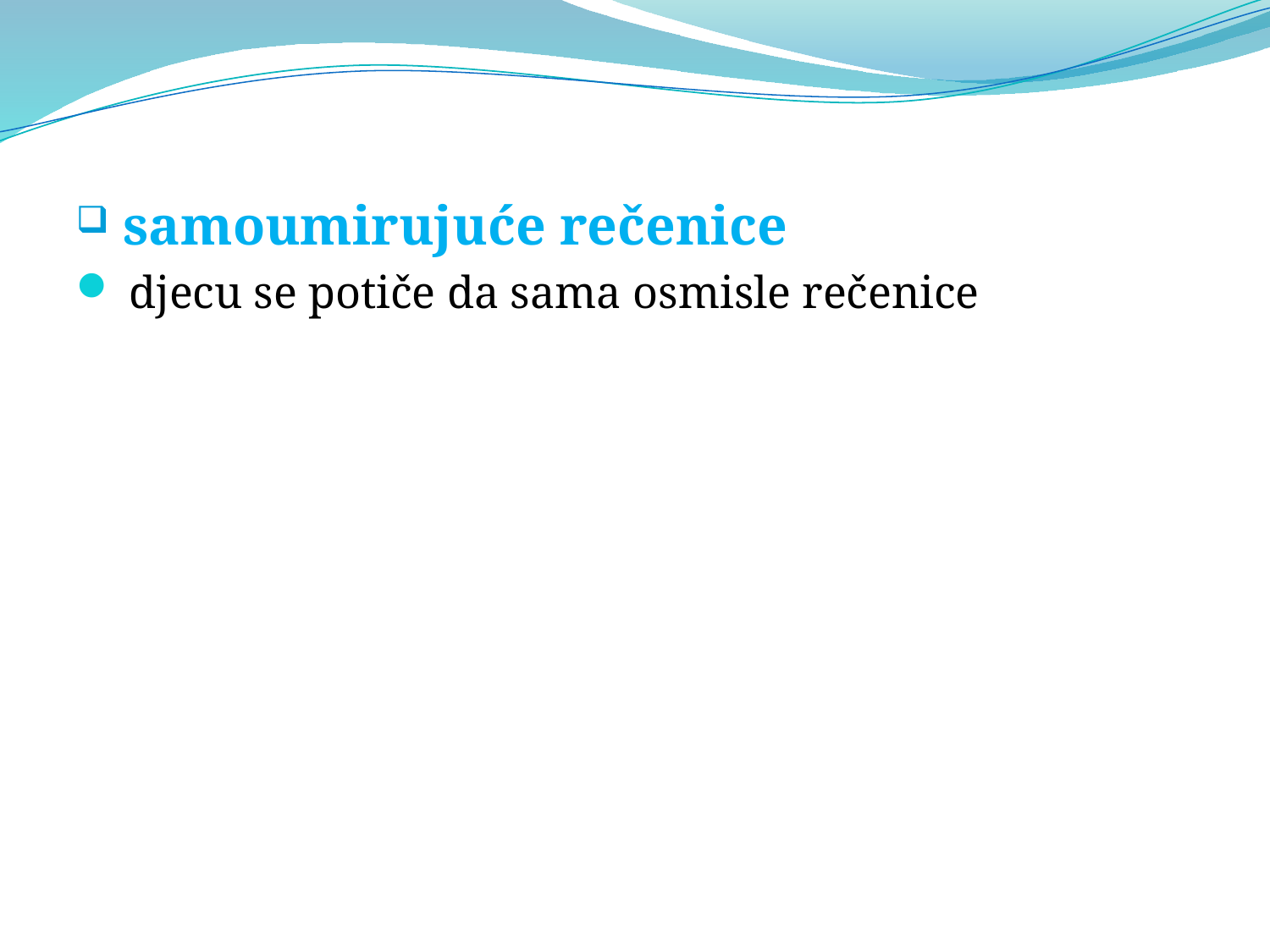

samoumirujuće rečenice
 djecu se potiče da sama osmisle rečenice